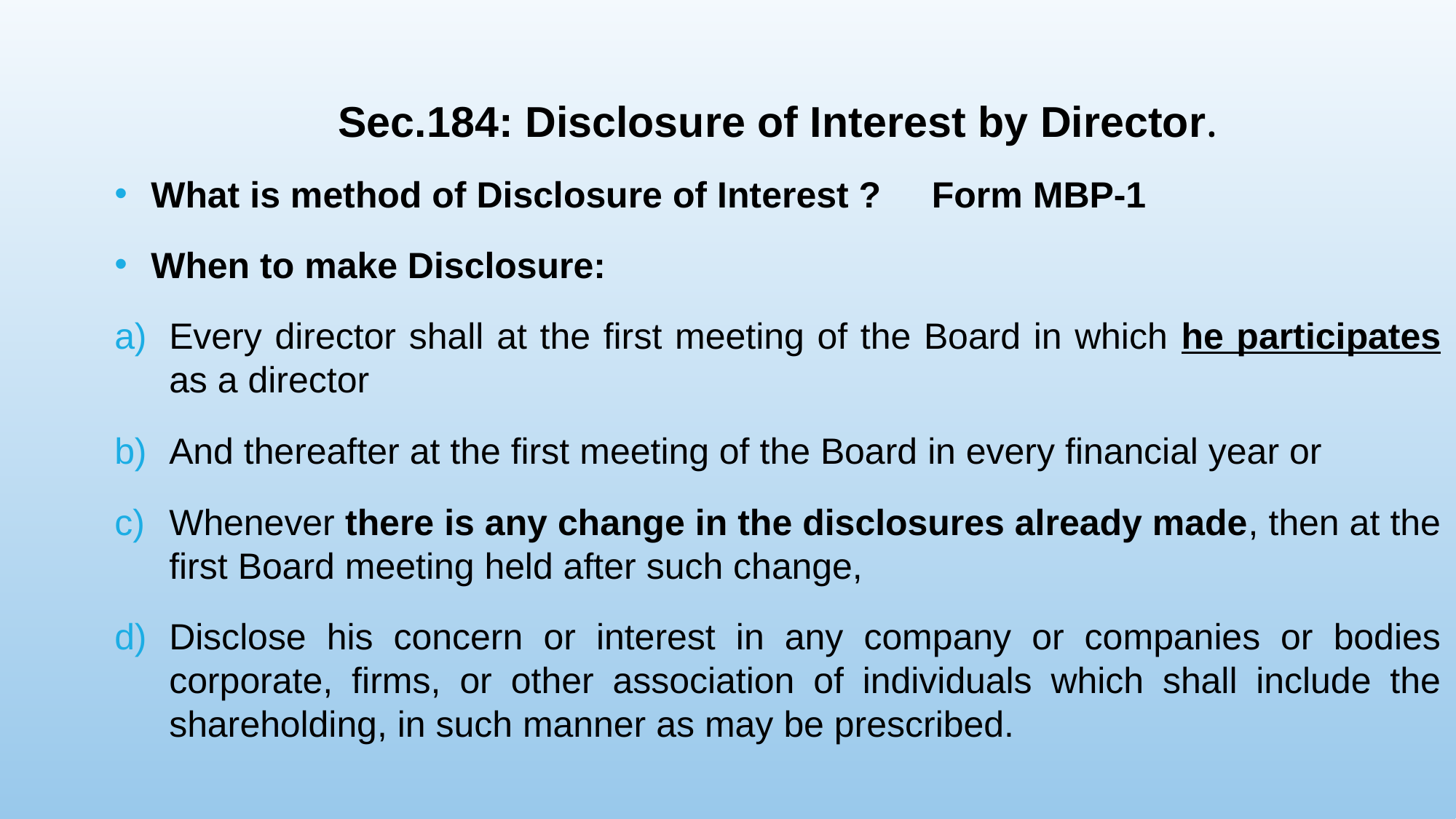

# Sec.184: Disclosure of Interest by Director.
What is method of Disclosure of Interest ?     Form MBP-1
When to make Disclosure:
Every director shall at the first meeting of the Board in which he participates as a director
And thereafter at the first meeting of the Board in every financial year or
Whenever there is any change in the disclosures already made, then at the first Board meeting held after such change,
Disclose his concern or interest in any company or companies or bodies corporate, firms, or other association of individuals which shall include the shareholding, in such manner as may be prescribed.
13